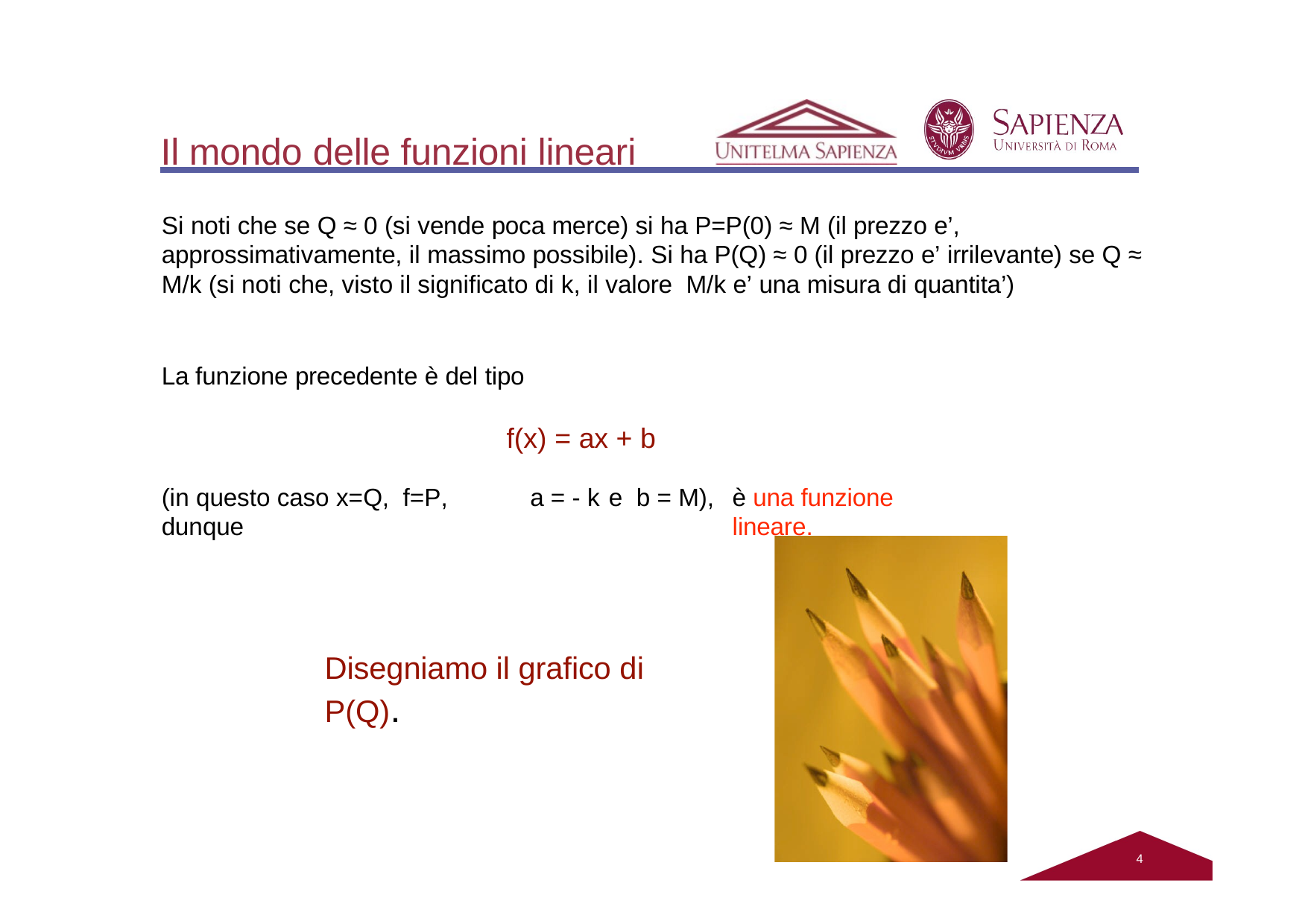

# Il mondo delle funzioni lineari
Si noti che se Q ≈ 0 (si vende poca merce) si ha P=P(0) ≈ M (il prezzo e’, approssimativamente, il massimo possibile). Si ha P(Q) ≈ 0 (il prezzo e’ irrilevante) se Q ≈ M/k (si noti che, visto il significato di k, il valore  M/k e’ una misura di quantita’)

La funzione precedente è del tipo

f(x) = ax + b
(in questo caso x=Q,  f=P,	a = - k	e  b = M), dunque
è una funzione lineare.

Disegniamo il grafico di P(Q).
4